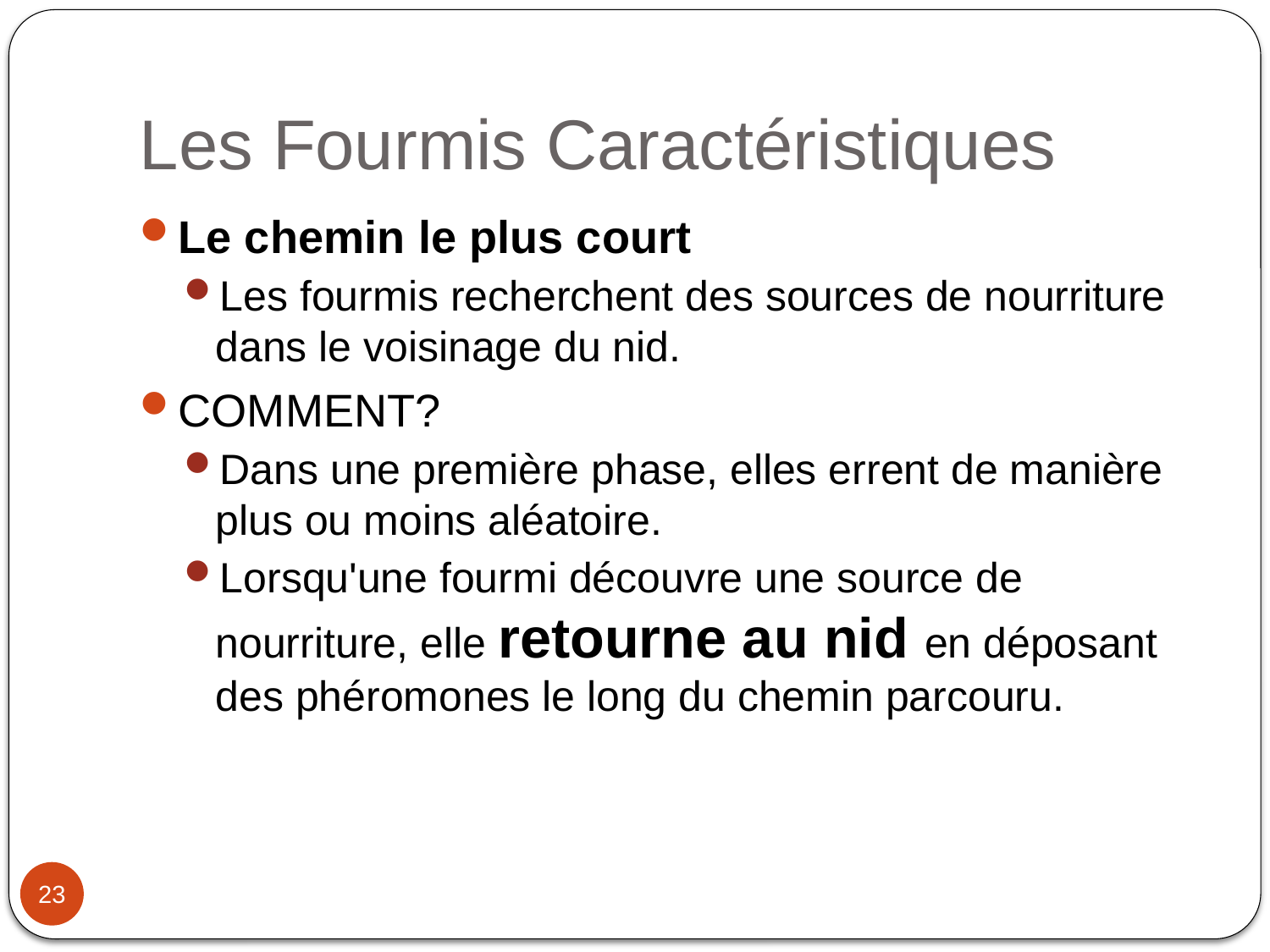

# Les Fourmis Caractéristiques
Le chemin le plus court
Les fourmis recherchent des sources de nourriture dans le voisinage du nid.
COMMENT?
Dans une première phase, elles errent de manière plus ou moins aléatoire.
Lorsqu'une fourmi découvre une source de nourriture, elle retourne au nid en déposant des phéromones le long du chemin parcouru.
23